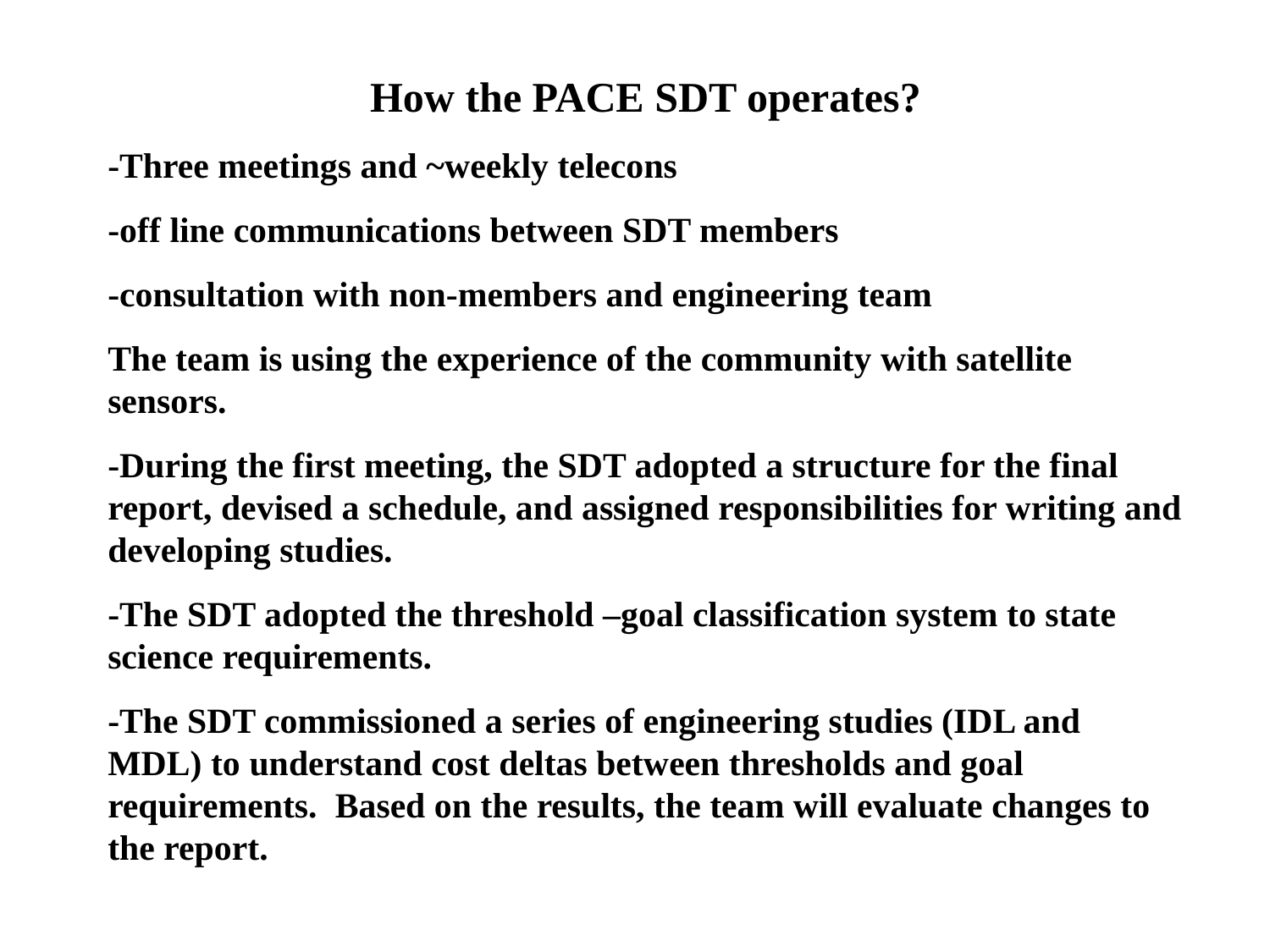

How the PACE SDT operates?
-Three meetings and ~weekly telecons
-off line communications between SDT members
-consultation with non-members and engineering team
The team is using the experience of the community with satellite sensors.
-During the first meeting, the SDT adopted a structure for the final report, devised a schedule, and assigned responsibilities for writing and developing studies.
-The SDT adopted the threshold –goal classification system to state science requirements.
-The SDT commissioned a series of engineering studies (IDL and MDL) to understand cost deltas between thresholds and goal requirements.  Based on the results, the team will evaluate changes to the report.